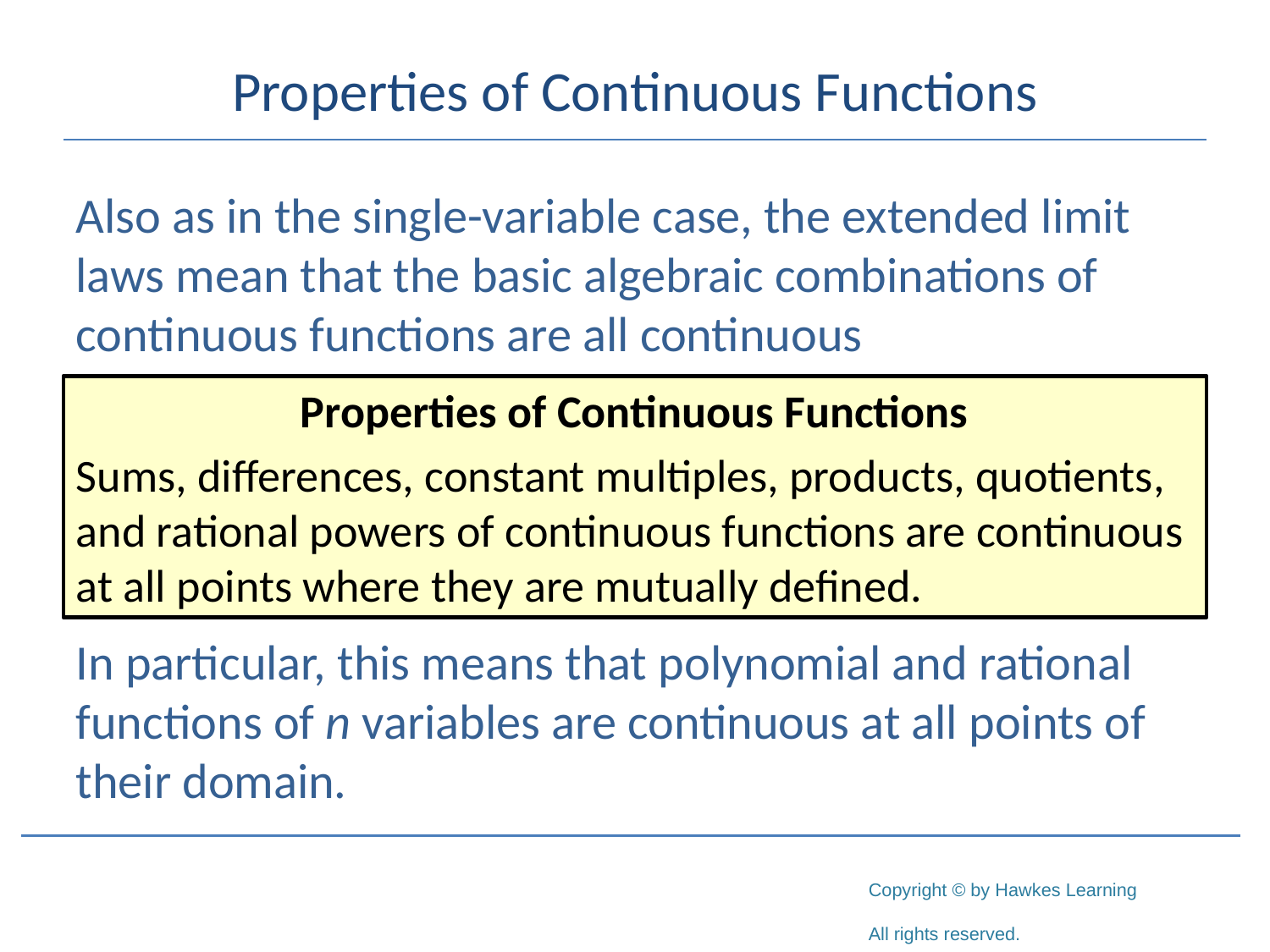

# Properties of Continuous Functions
Also as in the single-variable case, the extended limit laws mean that the basic algebraic combinations of continuous functions are all continuous
Properties of Continuous Functions
Sums, differences, constant multiples, products, quotients, and rational powers of continuous functions are continuous at all points where they are mutually defined.
In particular, this means that polynomial and rational functions of n variables are continuous at all points of their domain.